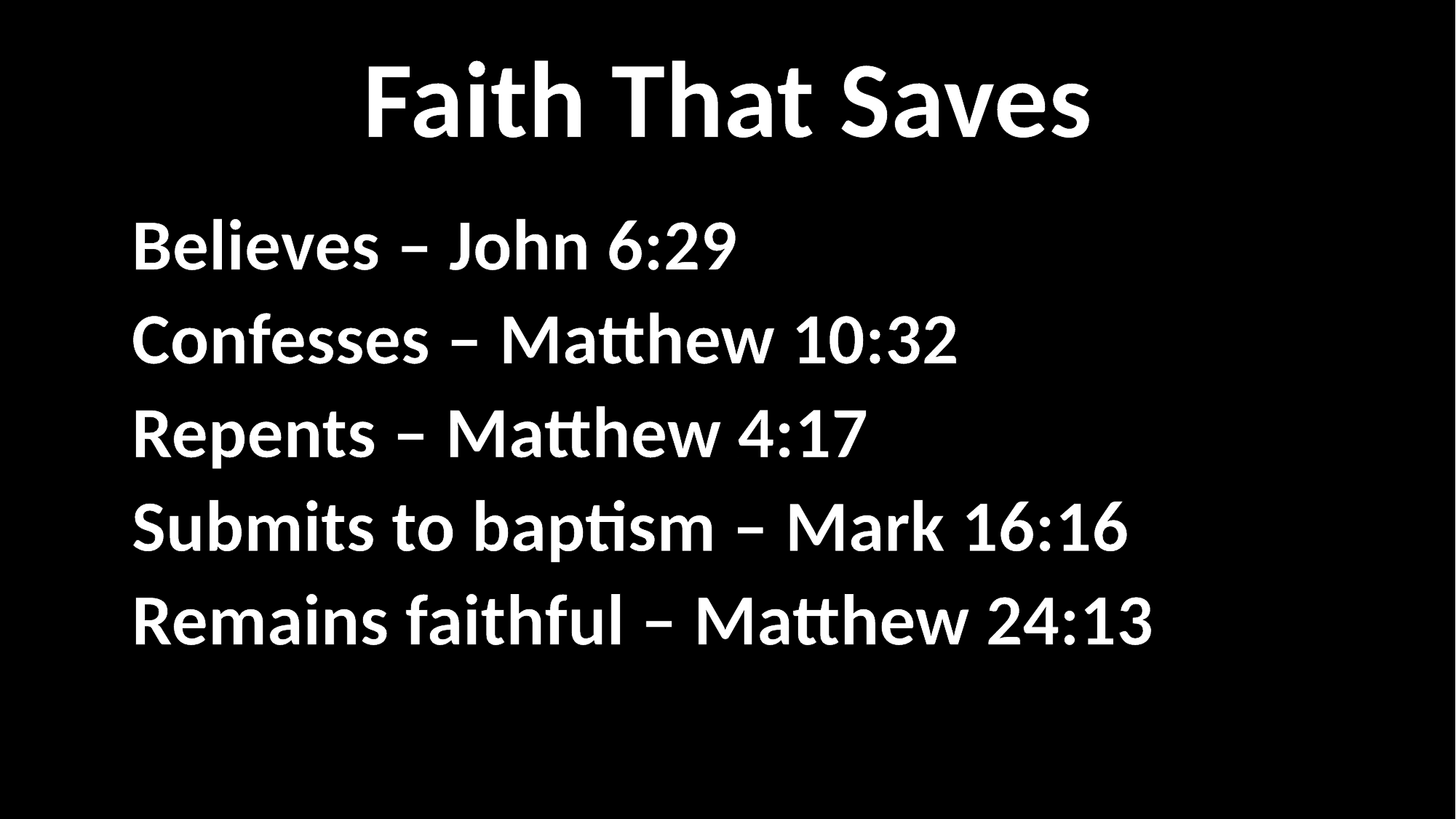

# Faith That Saves
Believes – John 6:29
Confesses – Matthew 10:32
Repents – Matthew 4:17
Submits to baptism – Mark 16:16
Remains faithful – Matthew 24:13